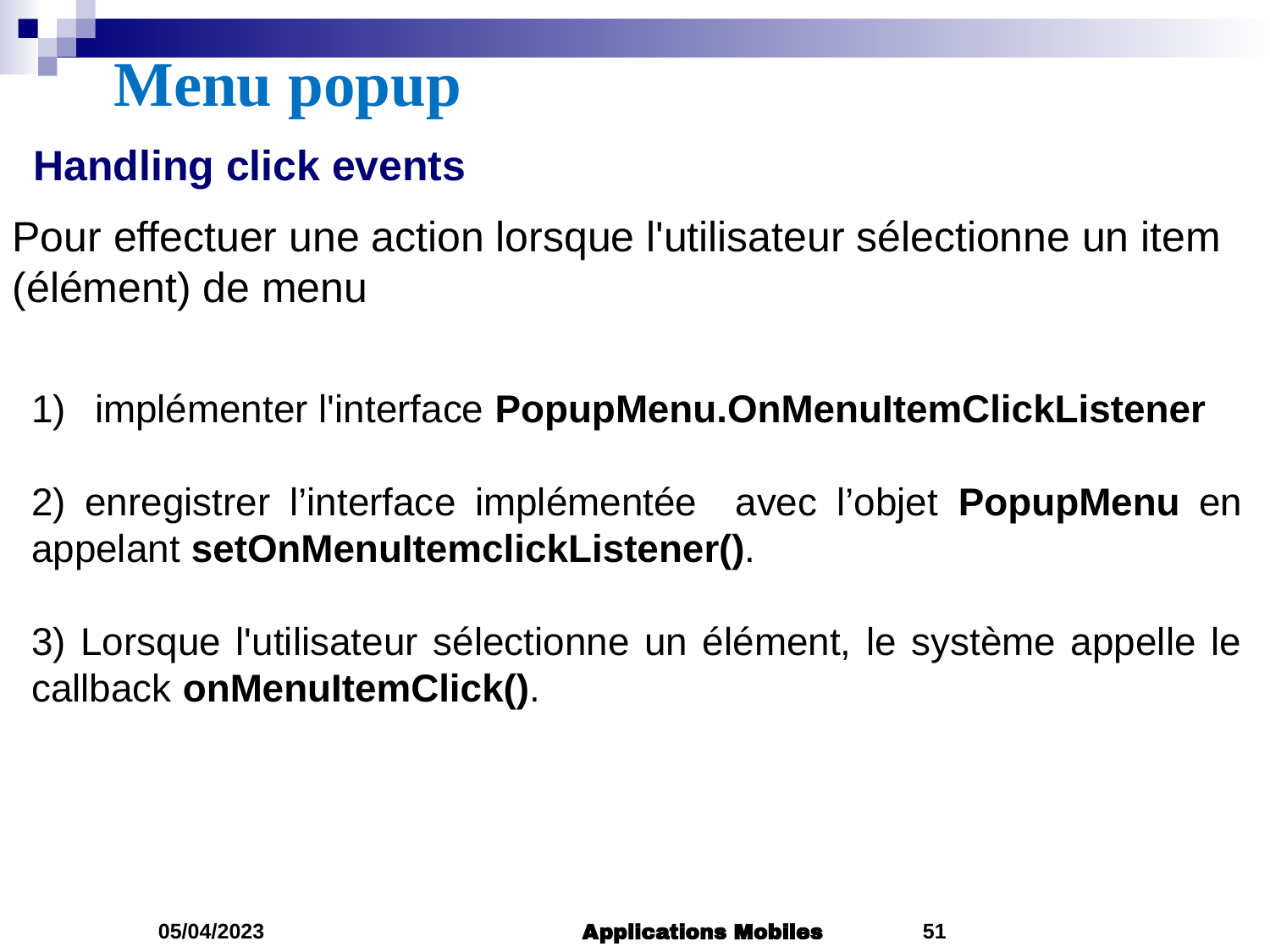

# Menu popup
Handling click events
Pour effectuer une action lorsque l'utilisateur sélectionne un item (élément) de menu
implémenter l'interface PopupMenu.OnMenuItemClickListener

2) enregistrer l’interface implémentée  avec l’objet PopupMenu en appelant setOnMenuItemclickListener().

3) Lorsque l'utilisateur sélectionne un élément, le système appelle le callback onMenuItemClick().
05/04/2023
Applications Mobiles
51